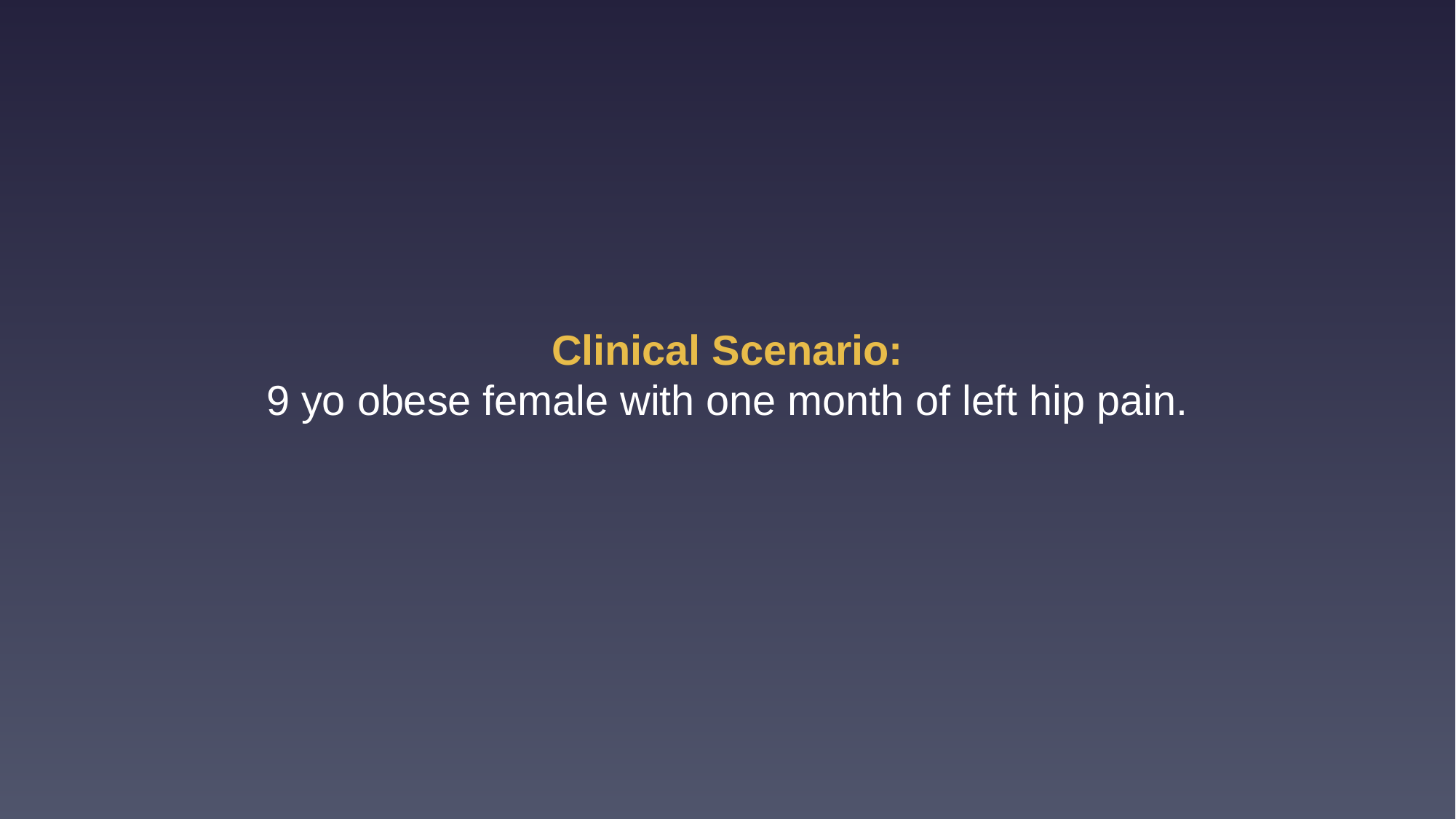

# Clinical Scenario: 9 yo obese female with one month of left hip pain.